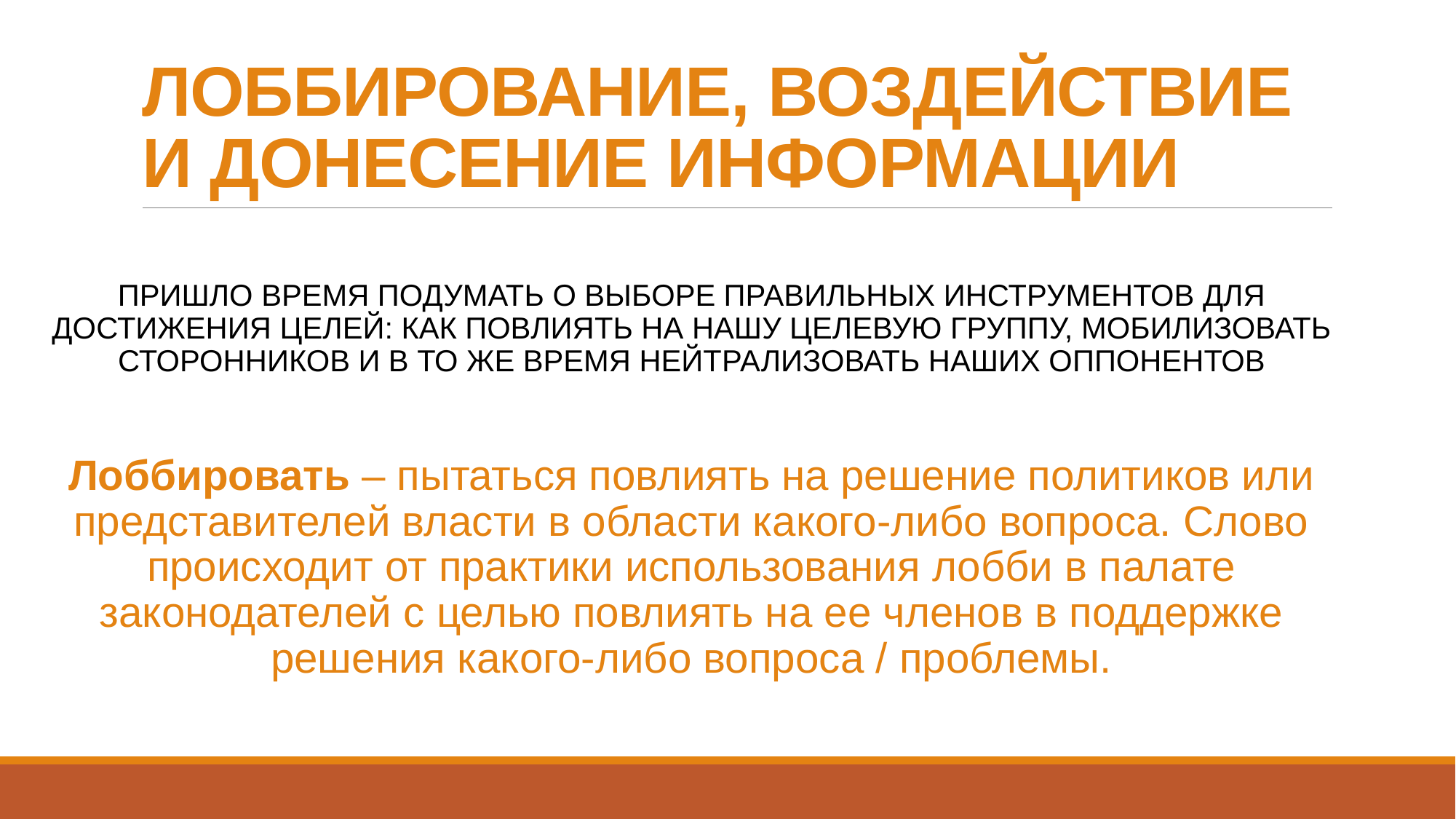

# ЛОББИРОВАНИЕ, ВОЗДЕЙСТВИЕ И ДОНЕСЕНИЕ ИНФОРМАЦИИ

ПРИШЛО ВРЕМЯ ПОДУМАТЬ О ВЫБОРЕ ПРАВИЛЬНЫХ ИНСТРУМЕНТОВ ДЛЯ ДОСТИЖЕНИЯ ЦЕЛЕЙ: КАК ПОВЛИЯТЬ НА НАШУ ЦЕЛЕВУЮ ГРУППУ, МОБИЛИЗОВАТЬ СТОРОННИКОВ И В ТО ЖЕ ВРЕМЯ НЕЙТРАЛИЗОВАТЬ НАШИХ ОППОНЕНТОВ

Лоббировать – пытаться повлиять на решение политиков или представителей власти в области какого-либо вопроса. Слово происходит от практики использования лобби в палате законодателей с целью повлиять на ее членов в поддержке решения какого-либо вопроса / проблемы.